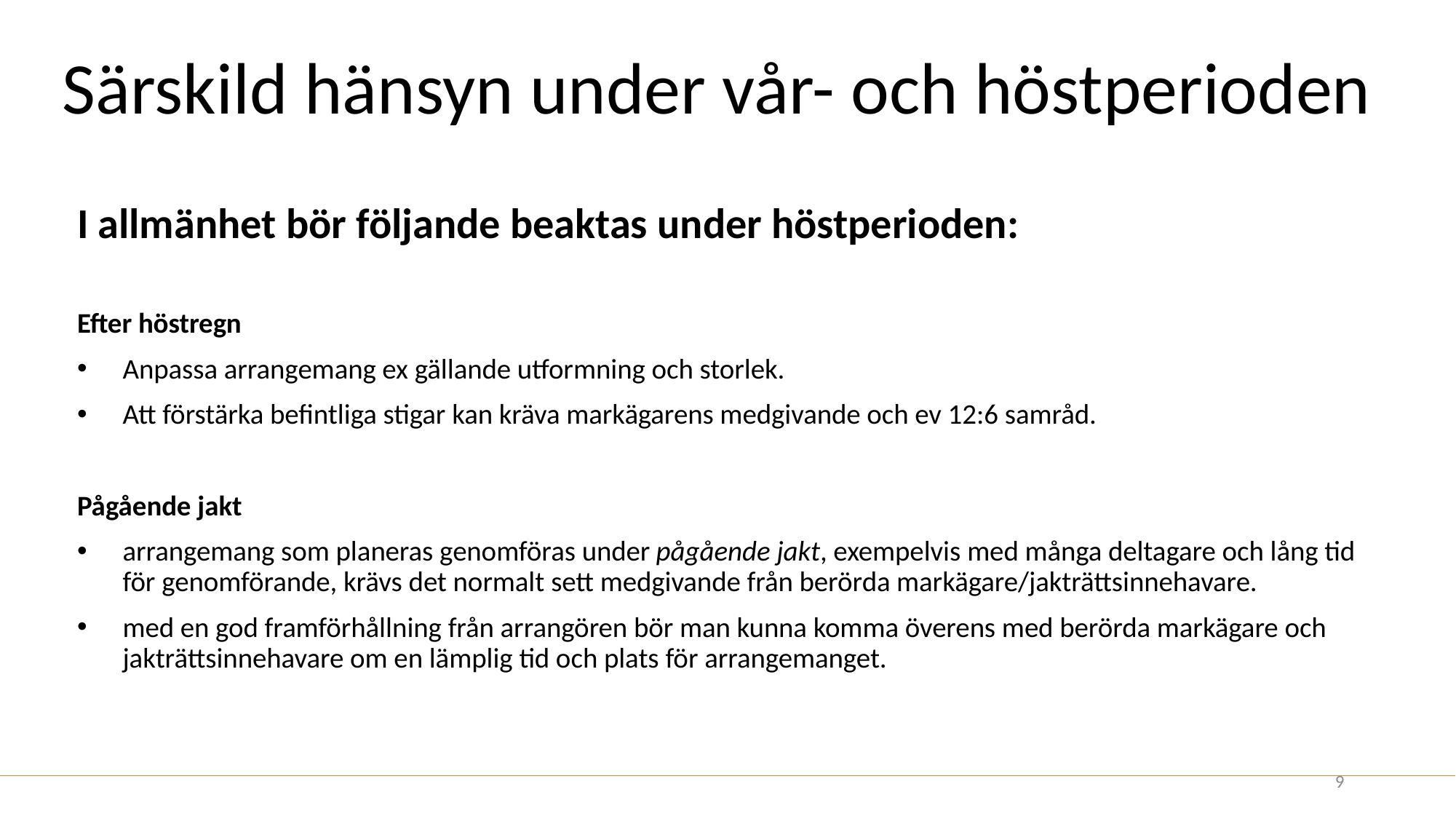

# Särskild hänsyn under vår- och höstperioden
I allmänhet bör följande beaktas under höstperioden:

Efter höstregn
Anpassa arrangemang ex gällande utformning och storlek.
Att förstärka befintliga stigar kan kräva markägarens medgivande och ev 12:6 samråd.

Pågående jakt
arrangemang som planeras genomföras under pågående jakt, exempelvis med många deltagare och lång tid för genomförande, krävs det normalt sett medgivande från berörda markägare/jakträttsinnehavare.
med en god framförhållning från arrangören bör man kunna komma överens med berörda markägare och jakträttsinnehavare om en lämplig tid och plats för arrangemanget.
9